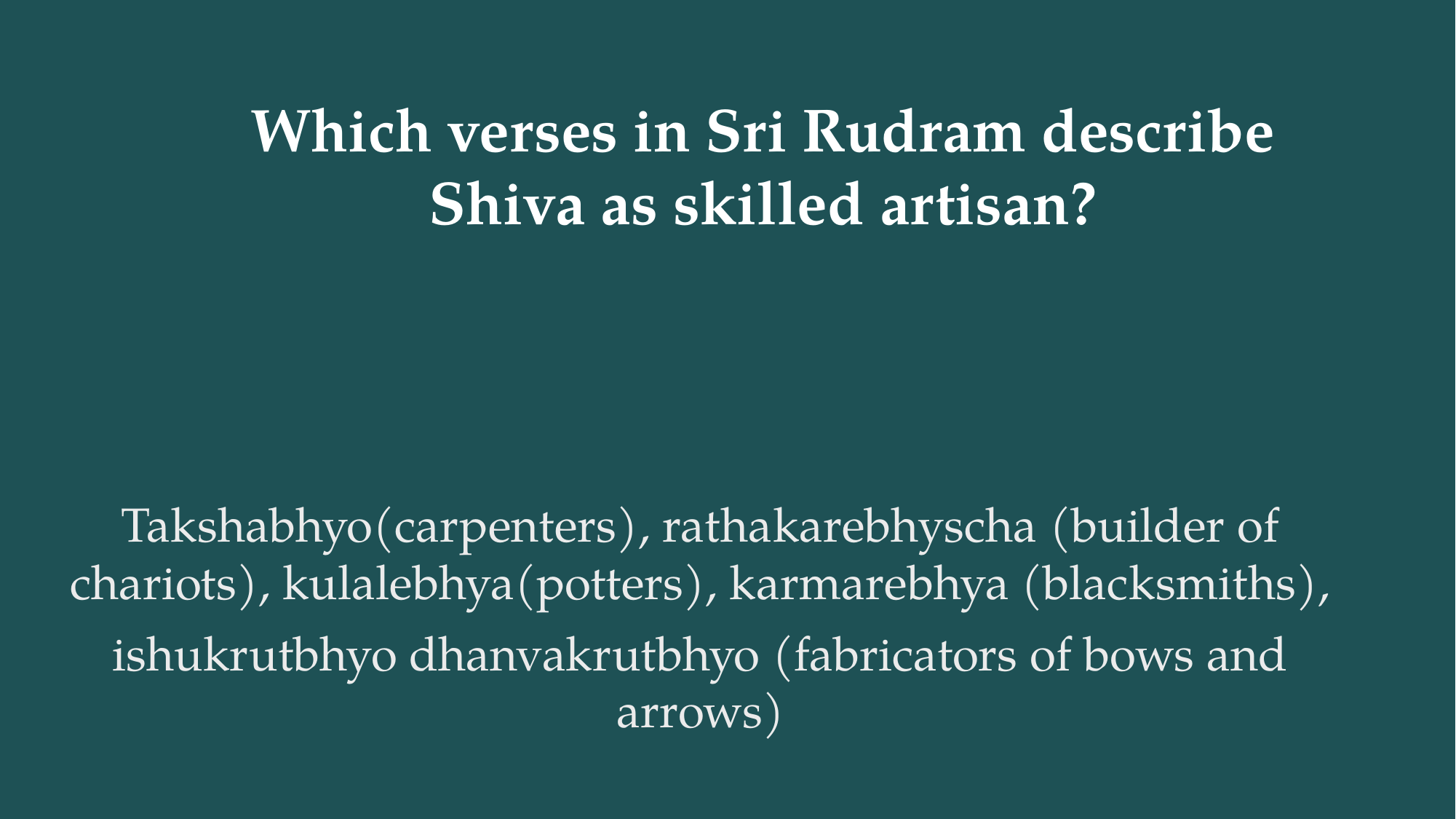

Which verses in Sri Rudram describe Shiva as skilled artisan?
Takshabhyo(carpenters), rathakarebhyscha (builder of chariots), kulalebhya(potters), karmarebhya (blacksmiths),
ishukrutbhyo dhanvakrutbhyo (fabricators of bows and arrows)